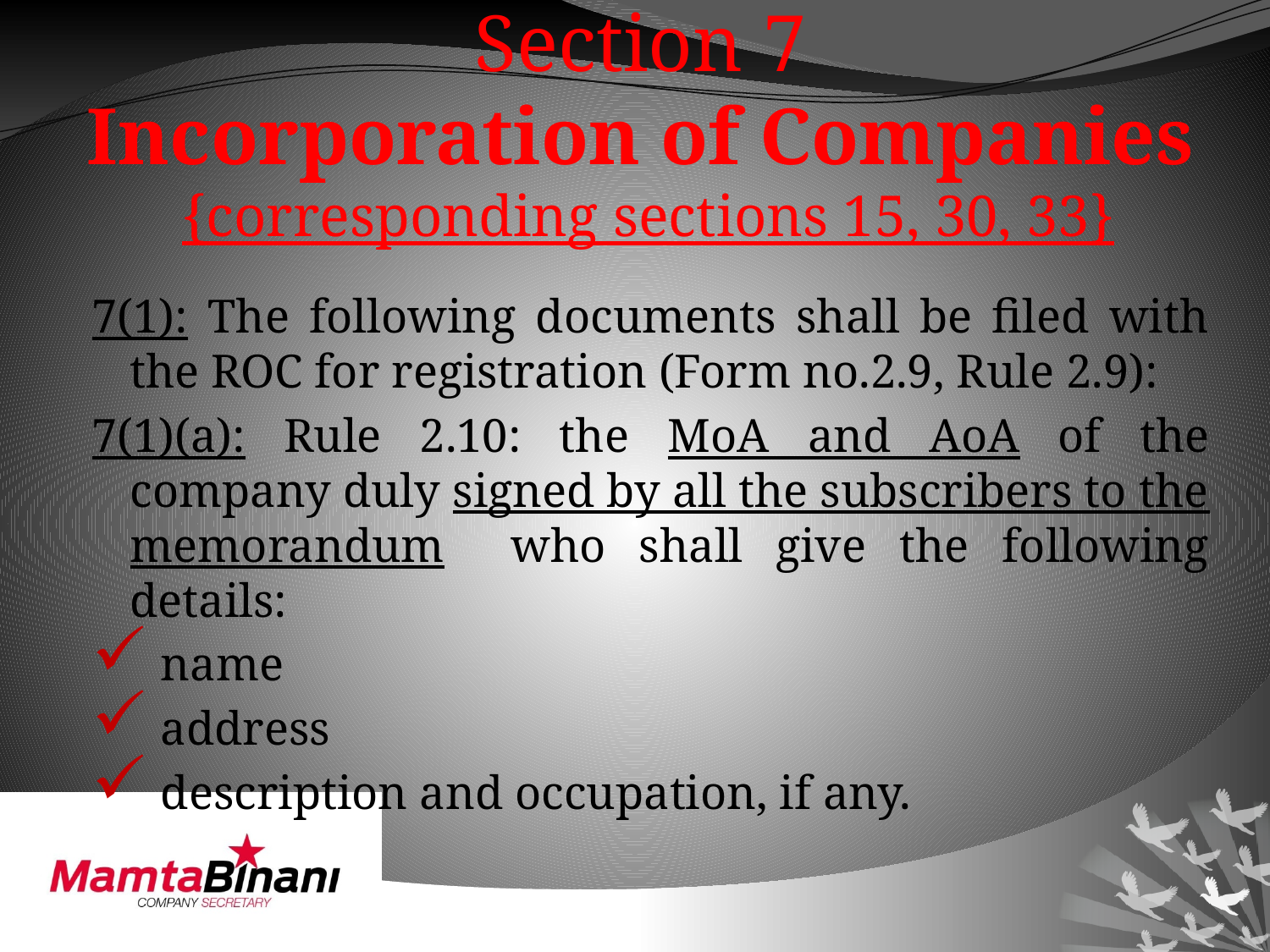

# Section 7 Incorporation of Companies {corresponding sections 15, 30, 33}
7(1): The following documents shall be filed with the ROC for registration (Form no.2.9, Rule 2.9):
7(1)(a): Rule 2.10: the MoA and AoA of the company duly signed by all the subscribers to the memorandum  who shall give the following details:
 name
 address
 description and occupation, if any.